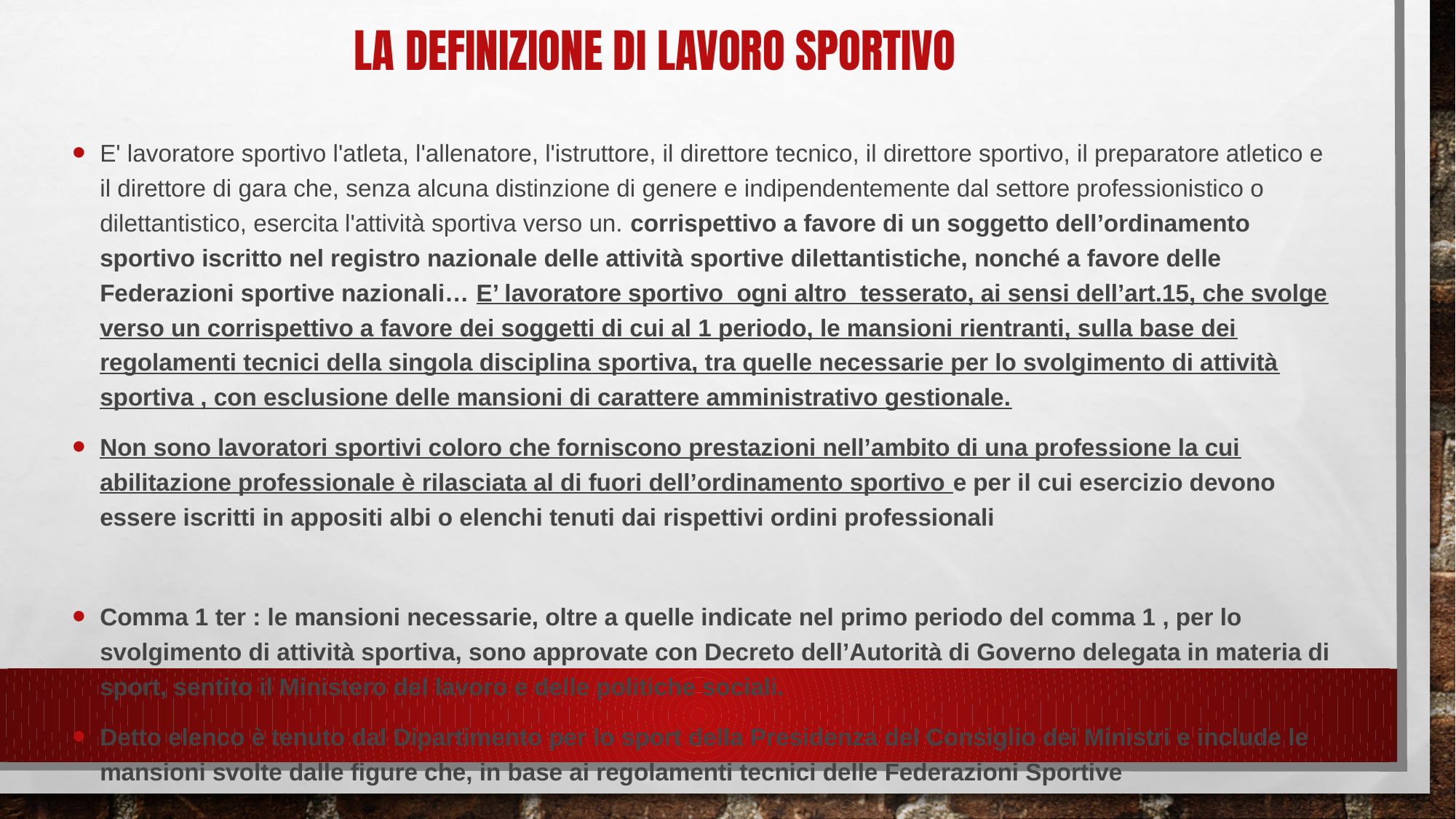

# la definizione di lavoro sportivo
E' lavoratore sportivo l'atleta, l'allenatore, l'istruttore, il direttore tecnico, il direttore sportivo, il preparatore atletico e il direttore di gara che, senza alcuna distinzione di genere e indipendentemente dal settore professionistico o dilettantistico, esercita l'attività sportiva verso un. corrispettivo a favore di un soggetto dell’ordinamento sportivo iscritto nel registro nazionale delle attività sportive dilettantistiche, nonché a favore delle Federazioni sportive nazionali… E’ lavoratore sportivo  ogni altro  tesserato, ai sensi dell’art.15, che svolge verso un corrispettivo a favore dei soggetti di cui al 1 periodo, le mansioni rientranti, sulla base dei regolamenti tecnici della singola disciplina sportiva, tra quelle necessarie per lo svolgimento di attività sportiva , con esclusione delle mansioni di carattere amministrativo gestionale.
Non sono lavoratori sportivi coloro che forniscono prestazioni nell’ambito di una professione la cui abilitazione professionale è rilasciata al di fuori dell’ordinamento sportivo e per il cui esercizio devono essere iscritti in appositi albi o elenchi tenuti dai rispettivi ordini professionali

Comma 1 ter : le mansioni necessarie, oltre a quelle indicate nel primo periodo del comma 1 , per lo svolgimento di attività sportiva, sono approvate con Decreto dell’Autorità di Governo delegata in materia di sport, sentito il Ministero del lavoro e delle politiche sociali.
Detto elenco è tenuto dal Dipartimento per lo sport della Presidenza del Consiglio dei Ministri e include le mansioni svolte dalle figure che, in base ai regolamenti tecnici delle Federazioni Sportive